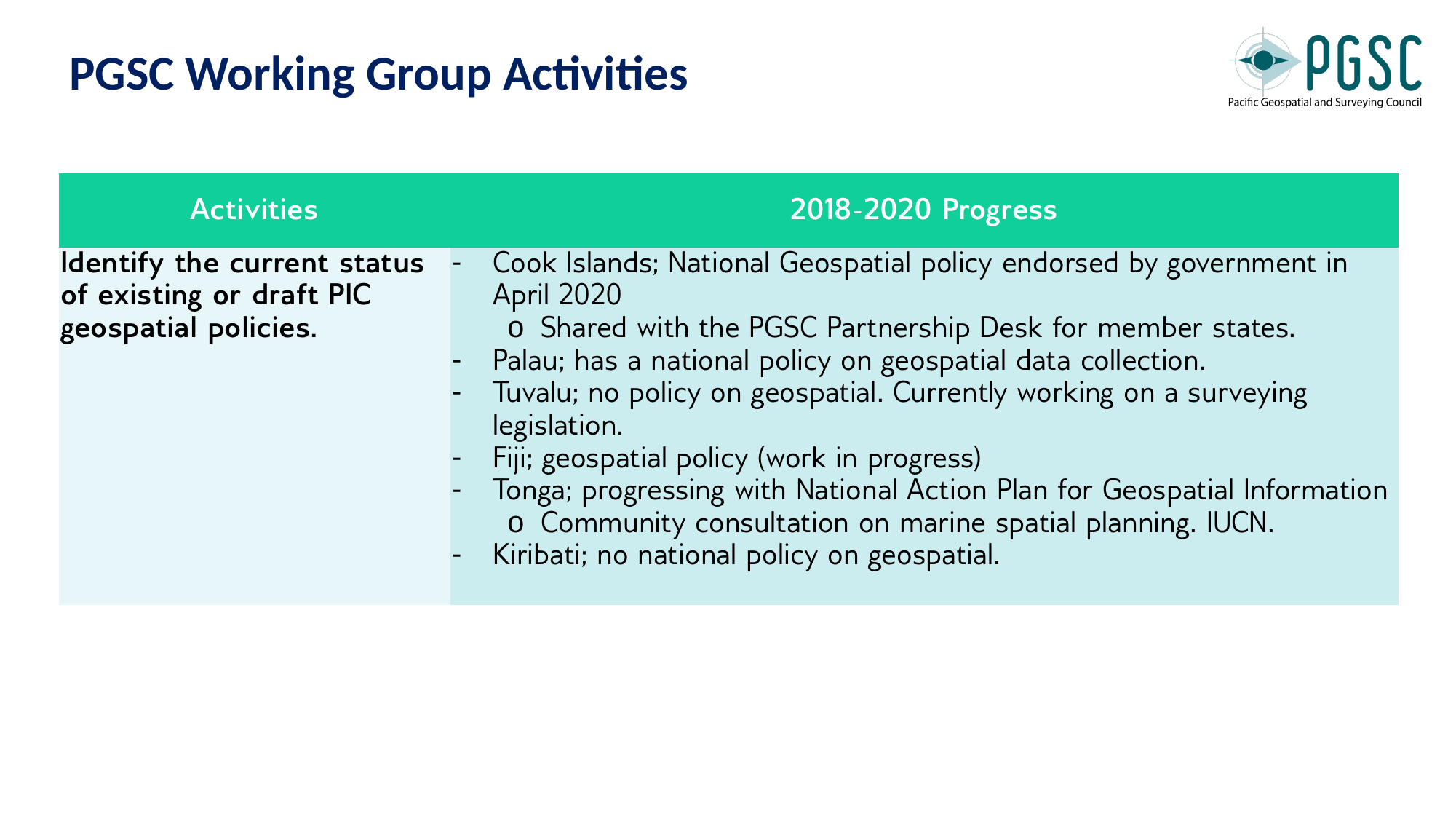

PGSC Working Group Activities
| Activities | 2018-2020 Progress |
| --- | --- |
| Identify the current status of existing or draft PIC geospatial policies. | Cook Islands; National Geospatial policy endorsed by government in April 2020 Shared with the PGSC Partnership Desk for member states. Palau; has a national policy on geospatial data collection. Tuvalu; no policy on geospatial. Currently working on a surveying legislation. Fiji; geospatial policy (work in progress) Tonga; progressing with National Action Plan for Geospatial Information Community consultation on marine spatial planning. IUCN. Kiribati; no national policy on geospatial. |